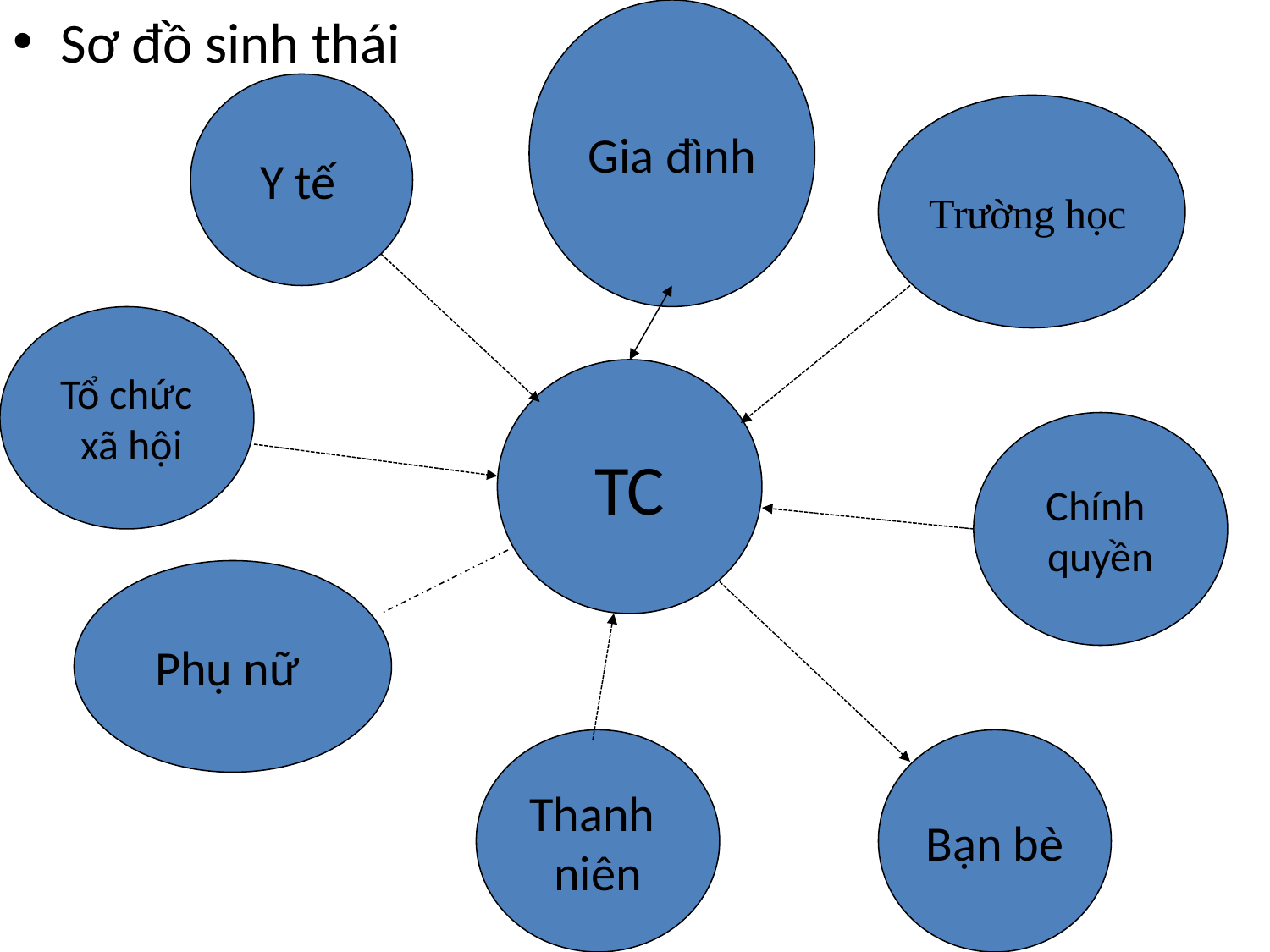

Sơ đồ sinh thái
Gia đình
Y tế
Trường học

Tổ chức
 xã hội
TC
Chính
quyền

Phụ nữ

Thanh
niên
Bạn bè